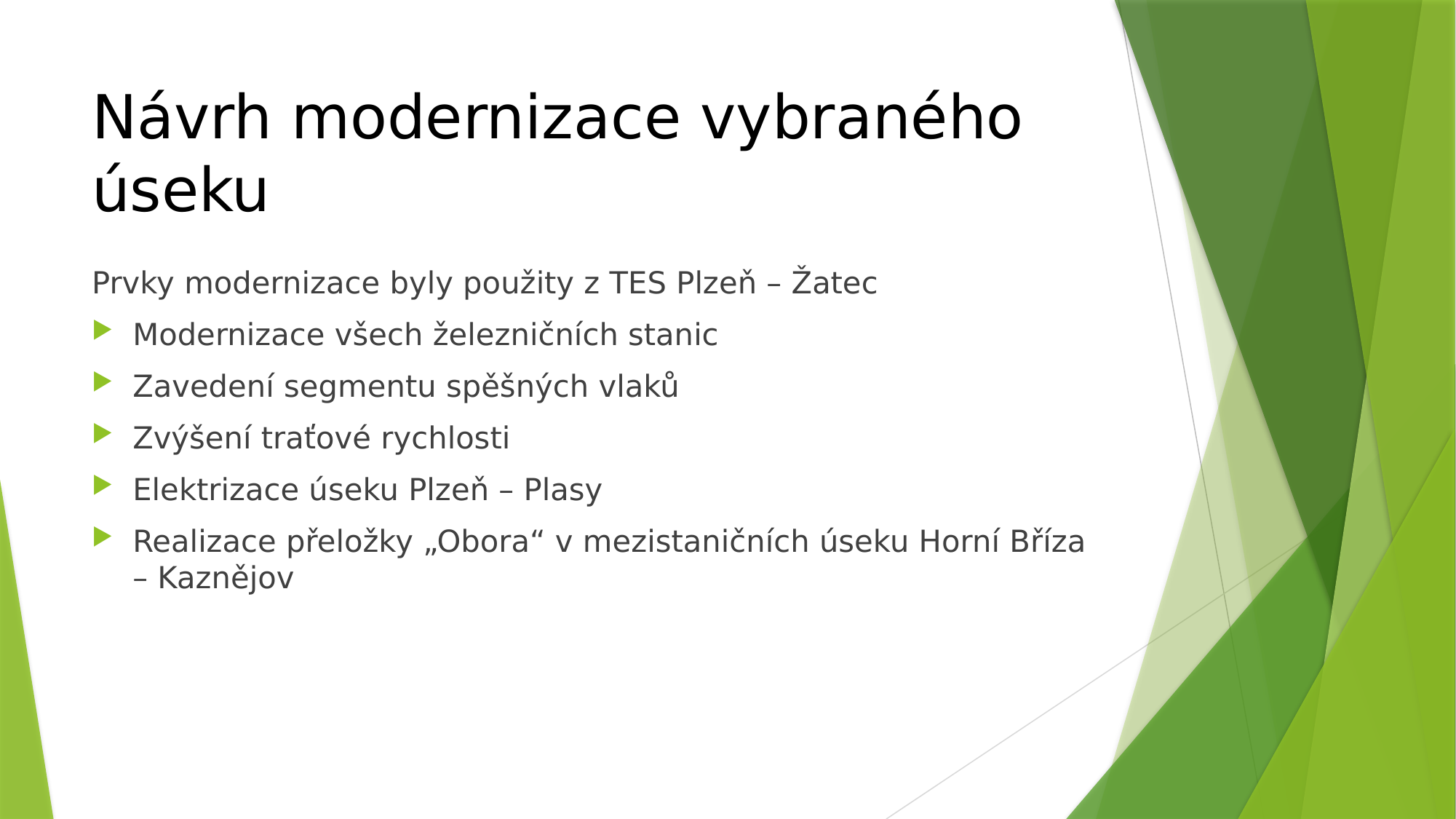

# Návrh modernizace vybraného úseku
Prvky modernizace byly použity z TES Plzeň – Žatec
Modernizace všech železničních stanic
Zavedení segmentu spěšných vlaků
Zvýšení traťové rychlosti
Elektrizace úseku Plzeň – Plasy
Realizace přeložky „Obora“ v mezistaničních úseku Horní Bříza – Kaznějov